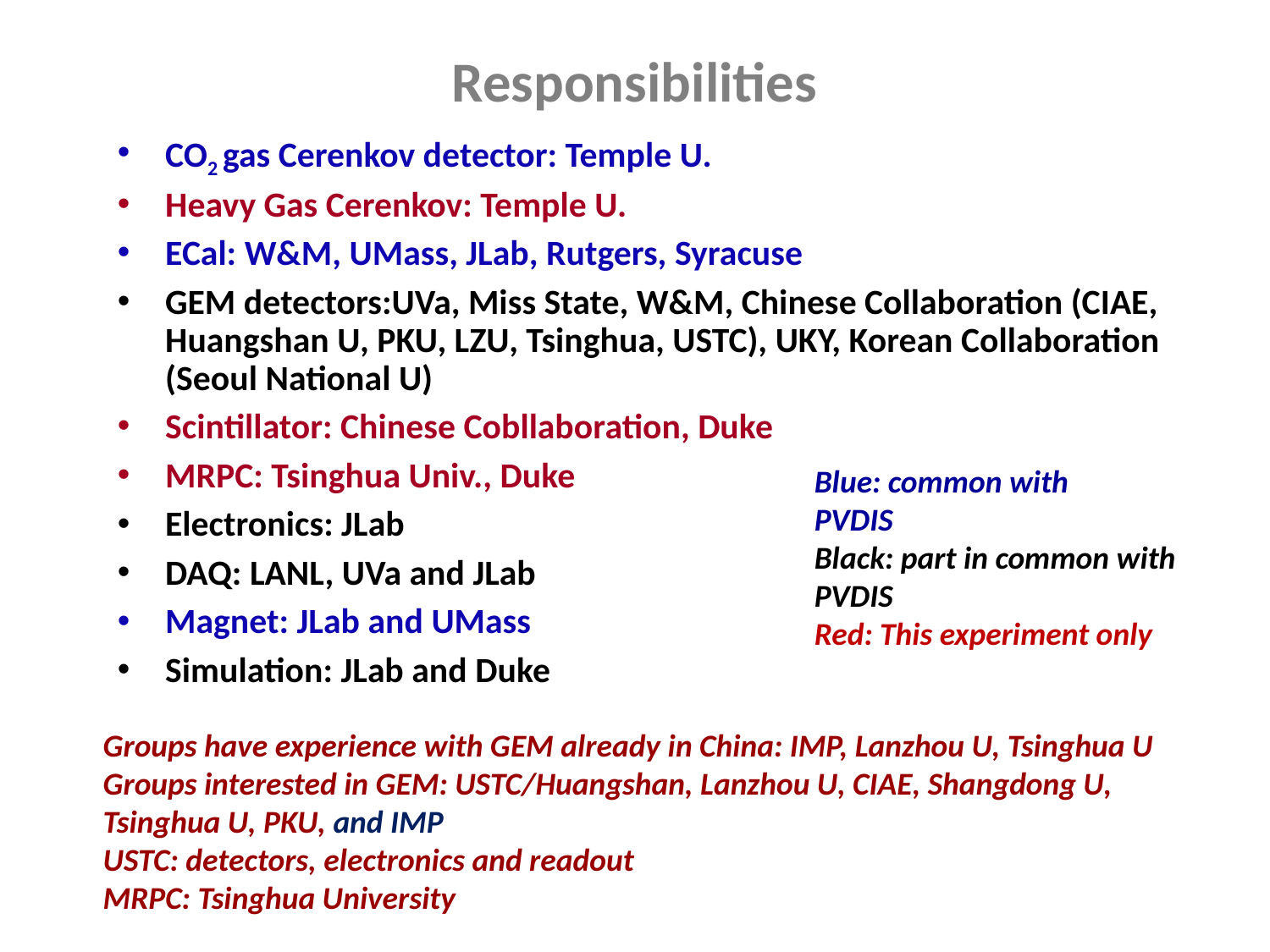

# Responsibilities
CO2 gas Cerenkov detector: Temple U.
Heavy Gas Cerenkov: Temple U.
ECal: W&M, UMass, JLab, Rutgers, Syracuse
GEM detectors:UVa, Miss State, W&M, Chinese Collaboration (CIAE, Huangshan U, PKU, LZU, Tsinghua, USTC), UKY, Korean Collaboration (Seoul National U)
Scintillator: Chinese Cobllaboration, Duke
MRPC: Tsinghua Univ., Duke
Electronics: JLab
DAQ: LANL, UVa and JLab
Magnet: JLab and UMass
Simulation: JLab and Duke
Blue: common with
PVDIS
Black: part in common with
PVDIS
Red: This experiment only
Groups have experience with GEM already in China: IMP, Lanzhou U, Tsinghua U
Groups interested in GEM: USTC/Huangshan, Lanzhou U, CIAE, Shangdong U,
Tsinghua U, PKU, and IMP
USTC: detectors, electronics and readout
MRPC: Tsinghua University